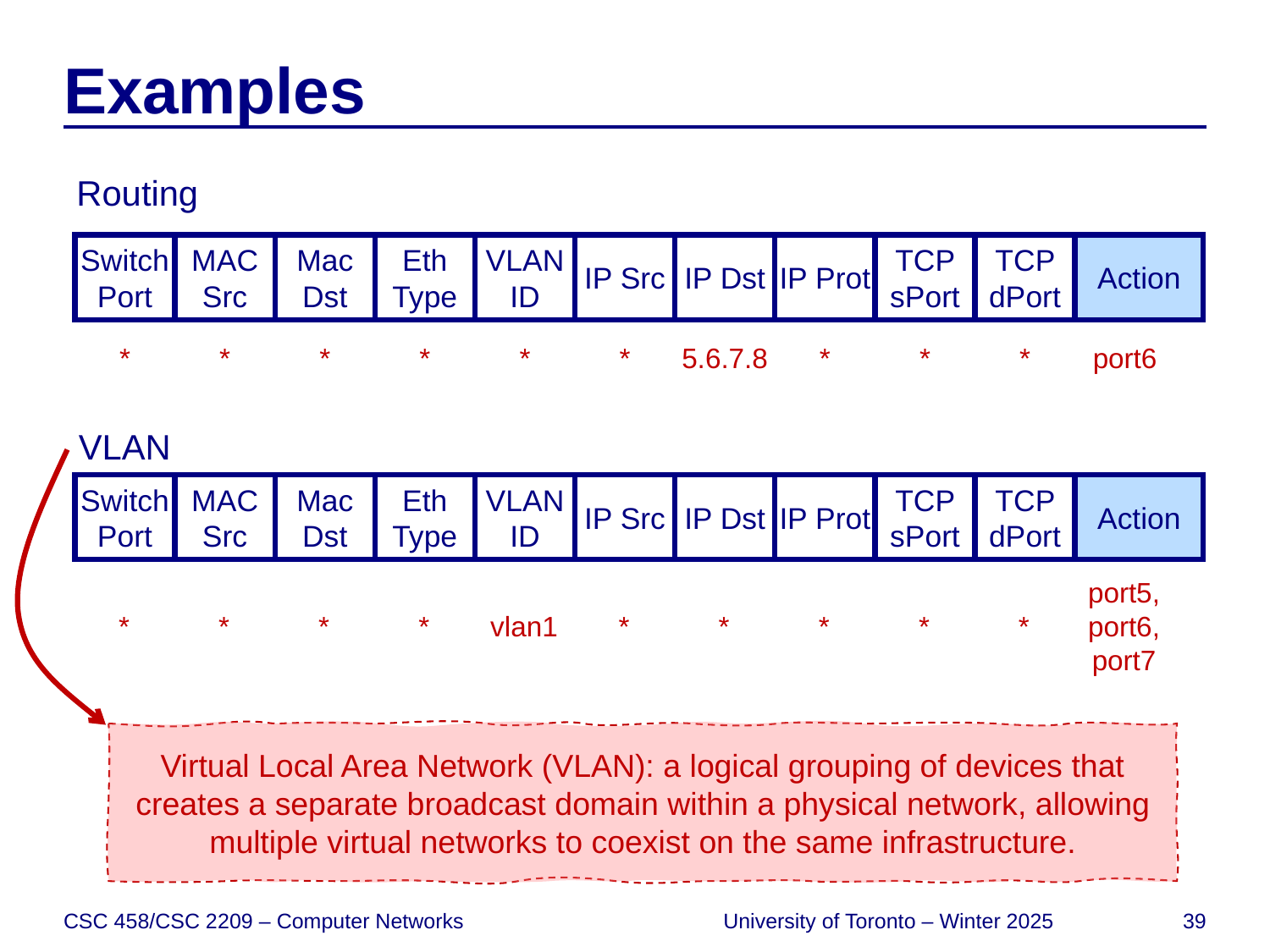

# Examples
Routing
Switch
Port
MAC
Src
Mac Dst
Eth Type
VLAN ID
IP Src
IP Dst
IP Prot
TCP sPort
TCP dPort
Action
*
*
*
*
*
*
5.6.7.8
*
*
*
port6
VLAN

Virtual Local Area Network (VLAN): a logical grouping of devices that creates a separate broadcast domain within a physical network, allowing multiple virtual networks to coexist on the same infrastructure.
Switch
Port
MAC
Src
Mac Dst
Eth Type
VLAN ID
IP Src
IP Dst
IP Prot
TCP sPort
TCP dPort
Action
*
*
*
*
vlan1
*
*
*
*
*
port5, port6, port7
CSC 458/CSC 2209 – Computer Networks
University of Toronto – Winter 2025
39